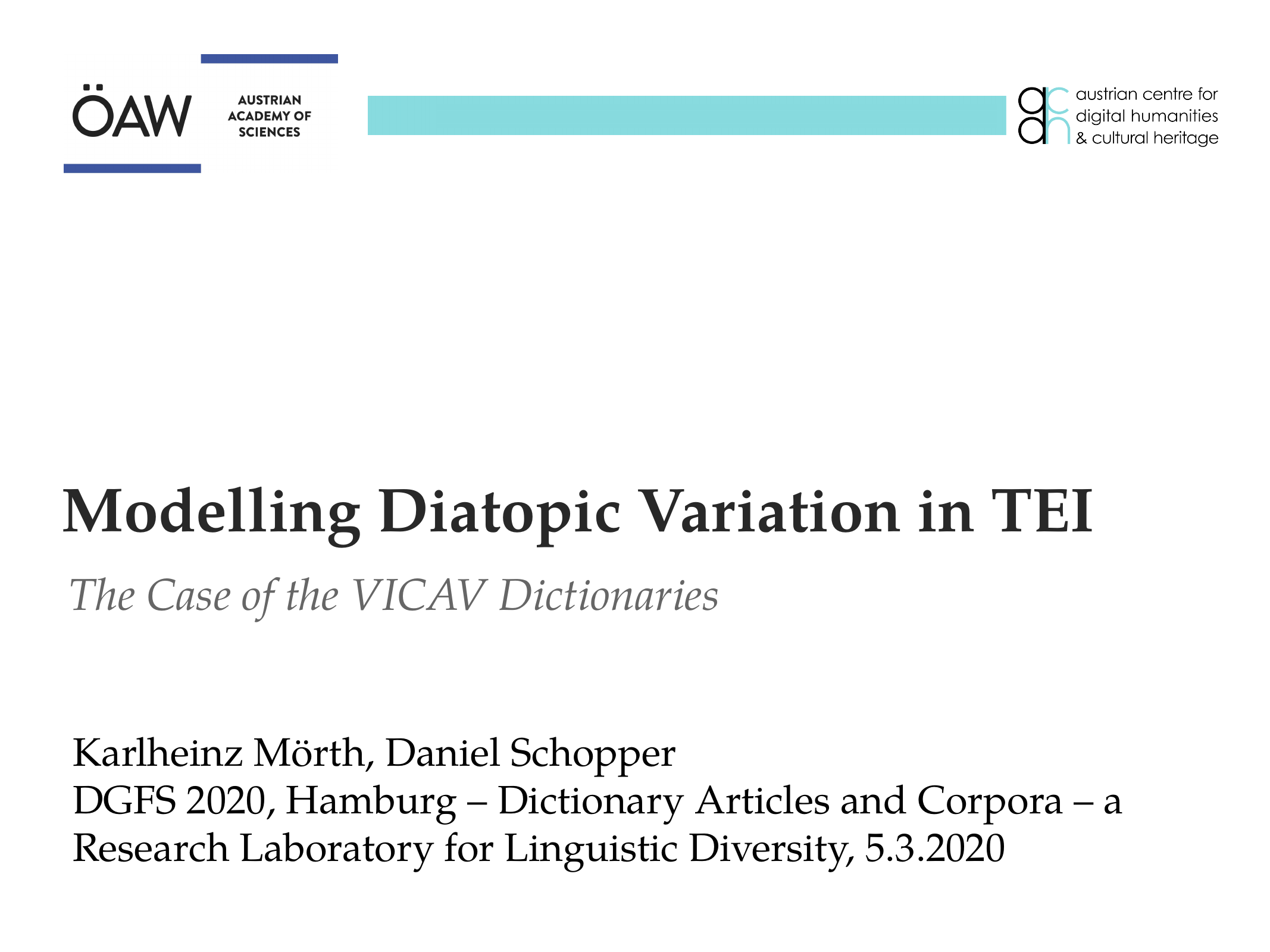

Modelling Diatopic Variation in TEI
The Case of the VICAV Dictionaries
Karlheinz Mörth, Daniel Schopper
DGFS 2020, Hamburg – Dictionary Articles and Corpora – a Research Laboratory for Linguistic Diversity, 5.3.2020